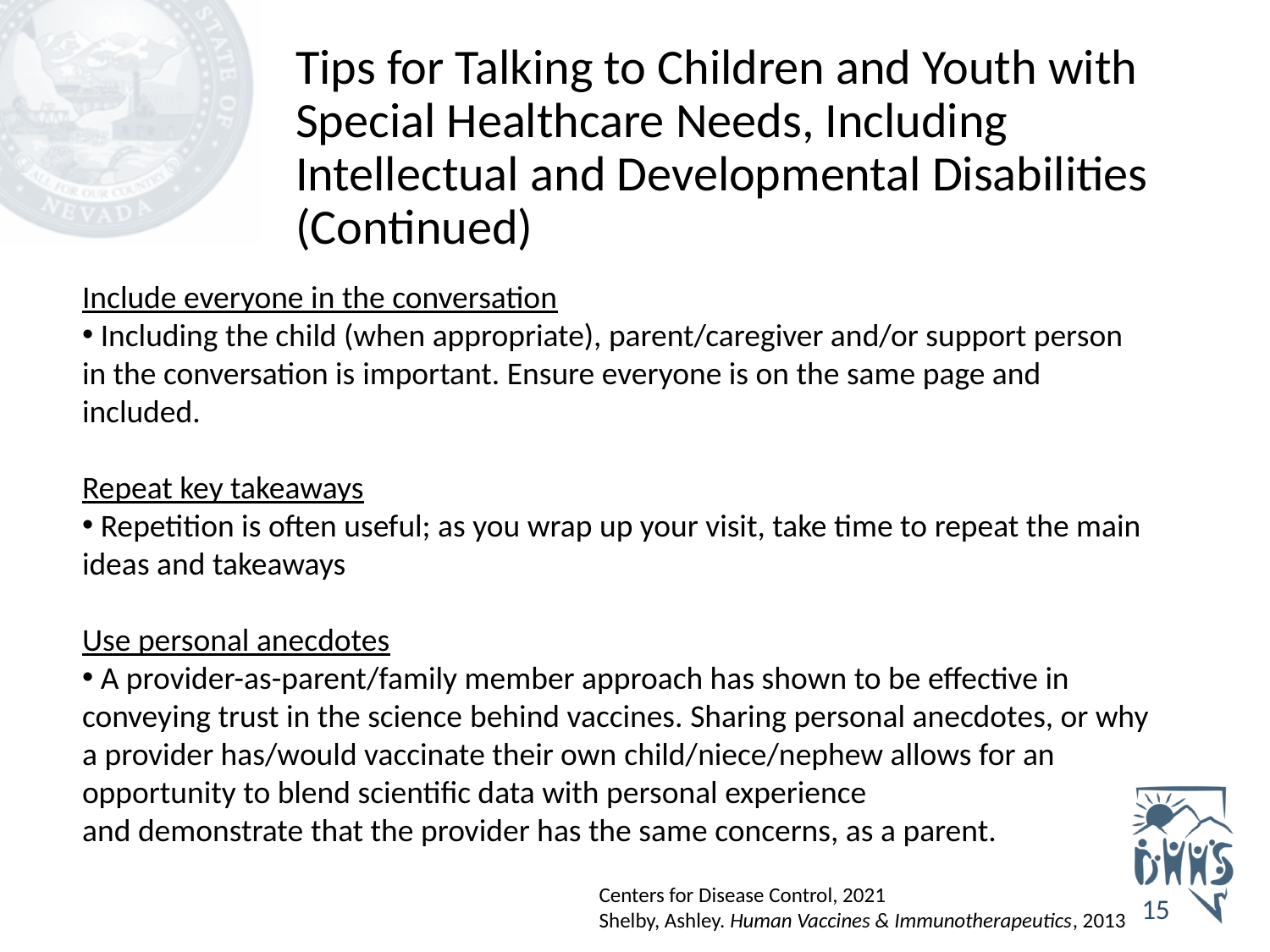

# Tips for Talking to Children and Youth with Special Healthcare Needs, Including Intellectual and Developmental Disabilities (Continued)

Include everyone in the conversation​
 Including the child (when appropriate), parent/caregiver and/or support person in the conversation is important. Ensure everyone is on the same page and included.​

Repeat key takeaways​
 Repetition is often useful; as you wrap up your visit, take time to repeat the main ideas and takeaways​

Use personal anecdotes​
 A provider-as-parent/family member approach has shown to be effective in conveying trust in the science behind vaccines. Sharing personal anecdotes, or why a provider has/would vaccinate their own child/niece/nephew allows for an opportunity to blend scientific data with personal experience and demonstrate that the provider has the same concerns, as a parent.
Centers for Disease Control, 2021​​
Shelby, Ashley. Human Vaccines & Immunotherapeutics, 2013
​​
​
15